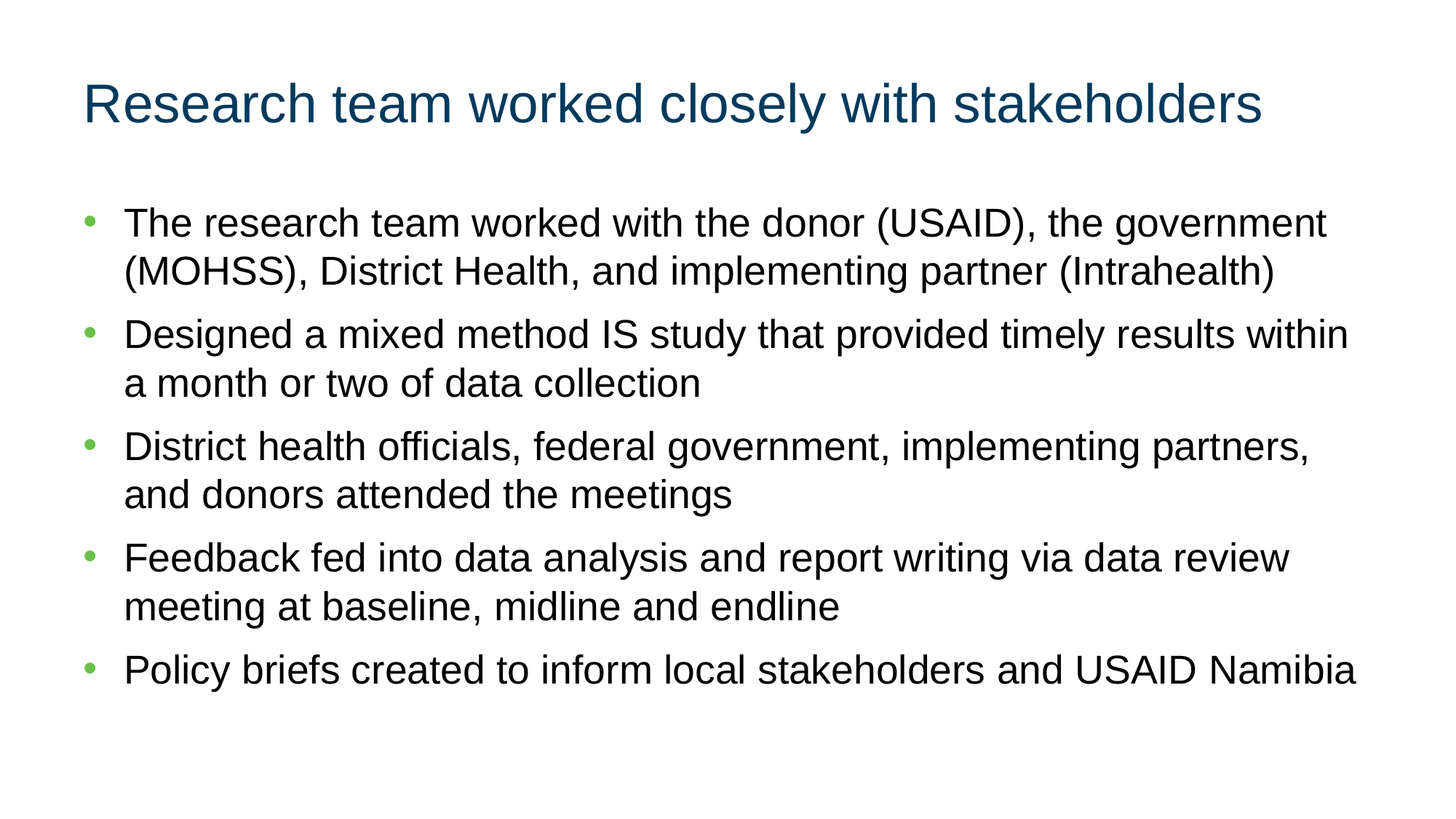

# Research team worked closely with stakeholders
The research team worked with the donor (USAID), the government (MOHSS), District Health, and implementing partner (Intrahealth)
Designed a mixed method IS study that provided timely results within a month or two of data collection
District health officials, federal government, implementing partners, and donors attended the meetings
Feedback fed into data analysis and report writing via data review meeting at baseline, midline and endline
Policy briefs created to inform local stakeholders and USAID Namibia